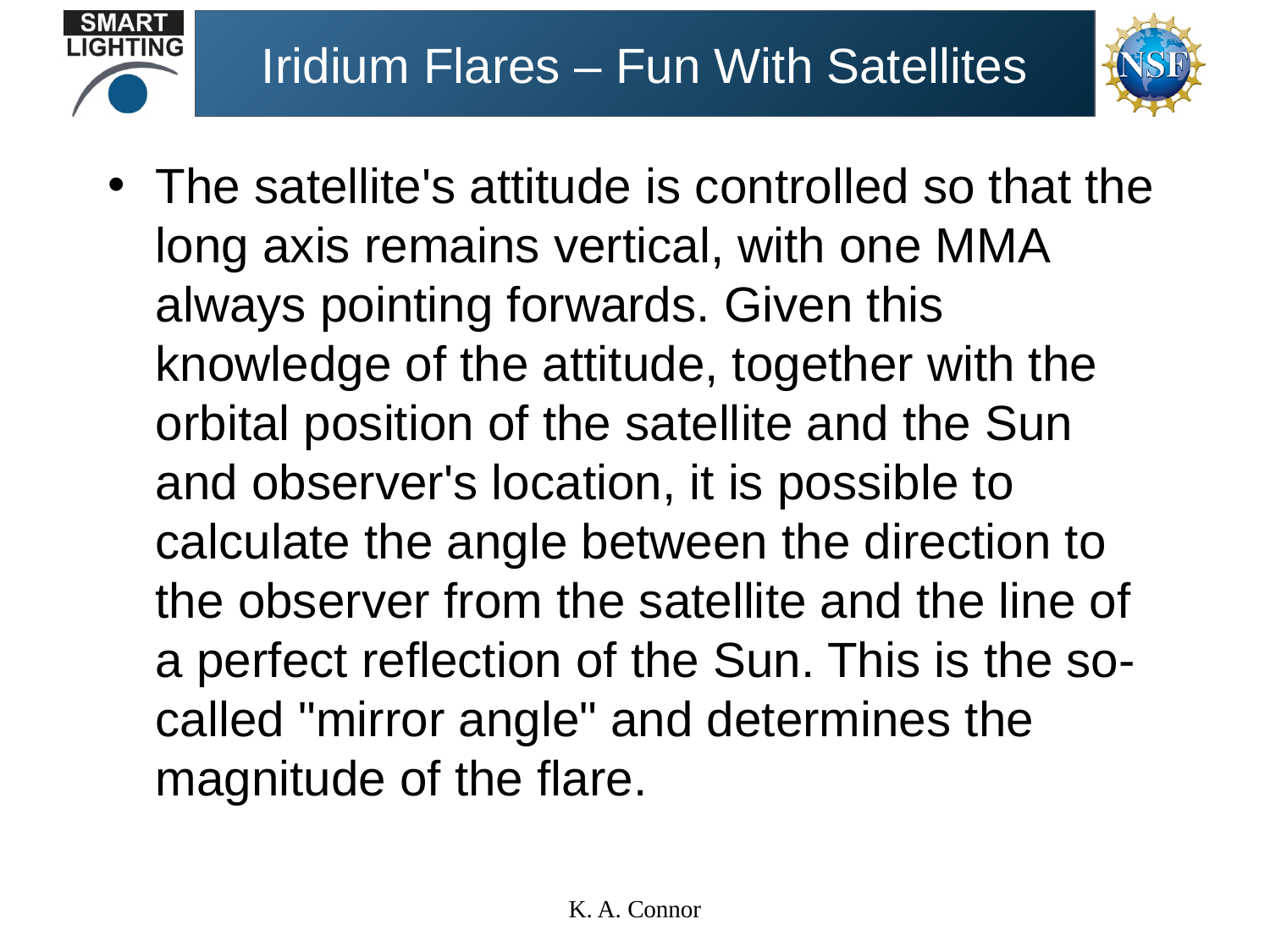

# Iridium Flares – Fun With Satellites
The satellite's attitude is controlled so that the long axis remains vertical, with one MMA always pointing forwards. Given this knowledge of the attitude, together with the orbital position of the satellite and the Sun and observer's location, it is possible to calculate the angle between the direction to the observer from the satellite and the line of a perfect reflection of the Sun. This is the so-called "mirror angle" and determines the magnitude of the flare.

K. A. Connor